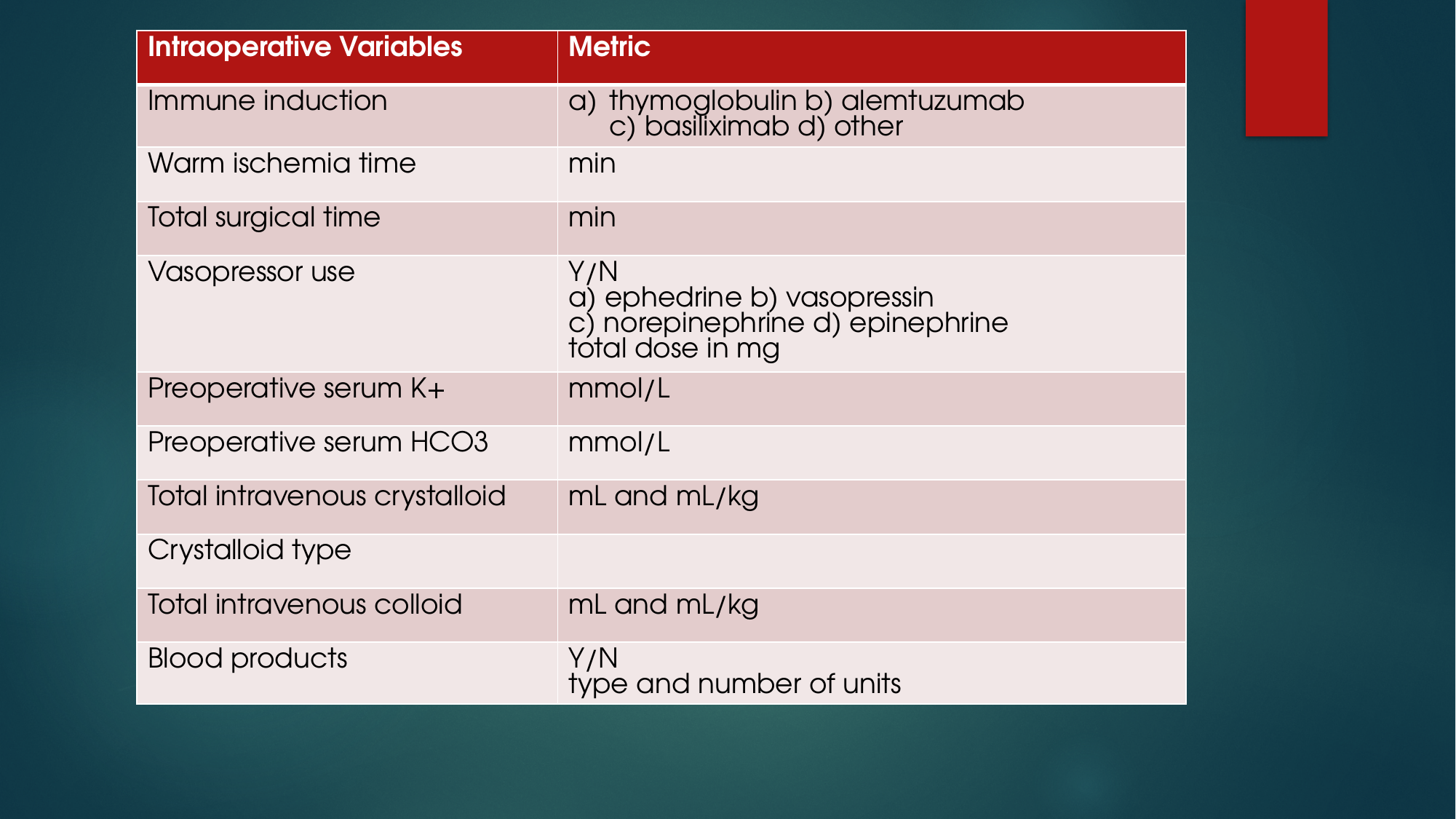

| Intraoperative Variables | Metric |
| --- | --- |
| Immune induction | thymoglobulin b) alemtuzumab c) basiliximab d) other |
| Warm ischemia time | min |
| Total surgical time | min |
| Vasopressor use | Y/N a) ephedrine b) vasopressin c) norepinephrine d) epinephrine total dose in mg |
| Preoperative serum K+ | mmol/L |
| Preoperative serum HCO3 | mmol/L |
| Total intravenous crystalloid | mL and mL/kg |
| Crystalloid type |  |
| Total intravenous colloid | mL and mL/kg |
| Blood products | Y/N type and number of units |